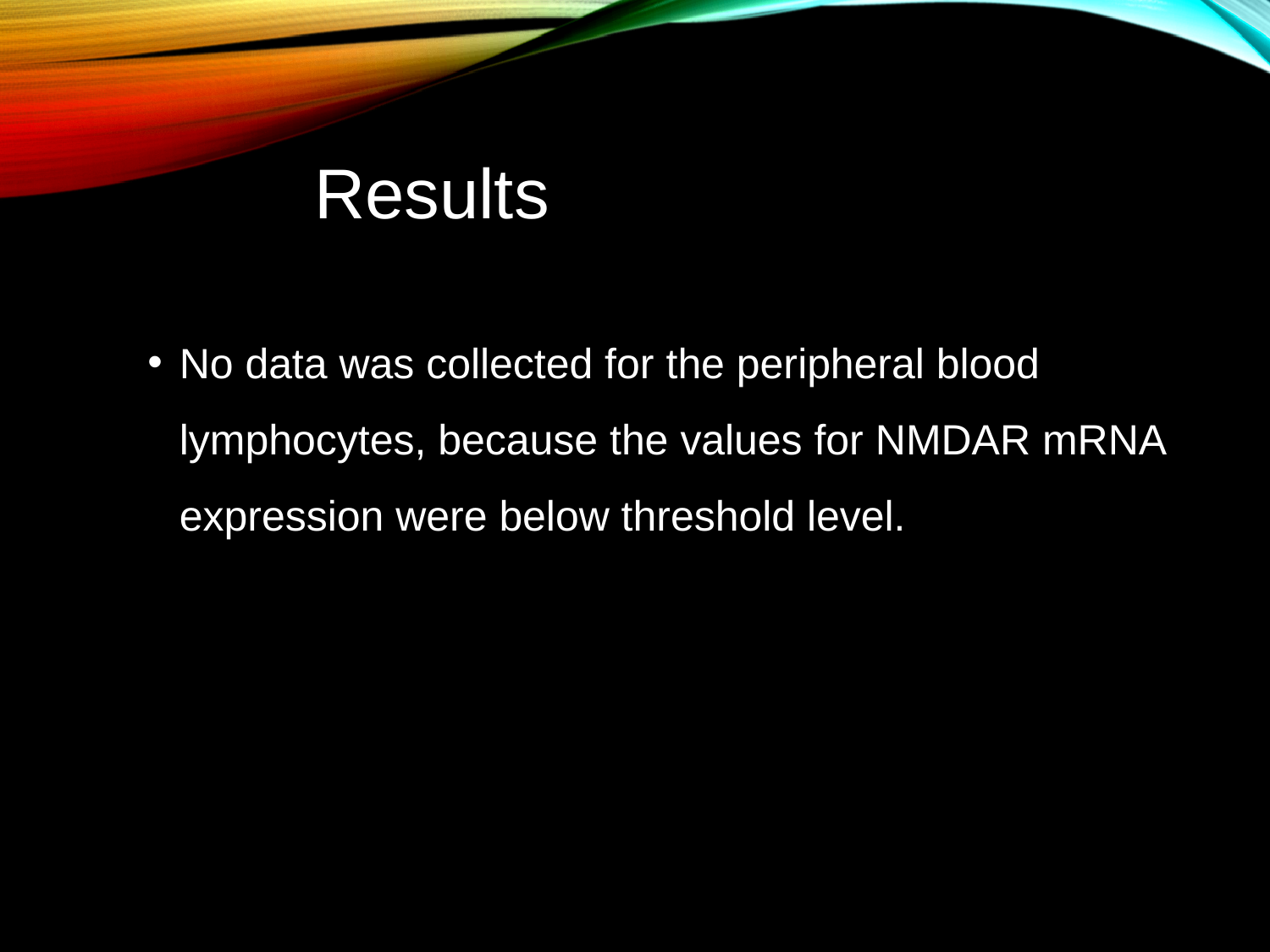

# Results
No data was collected for the peripheral blood lymphocytes, because the values for NMDAR mRNA expression were below threshold level.